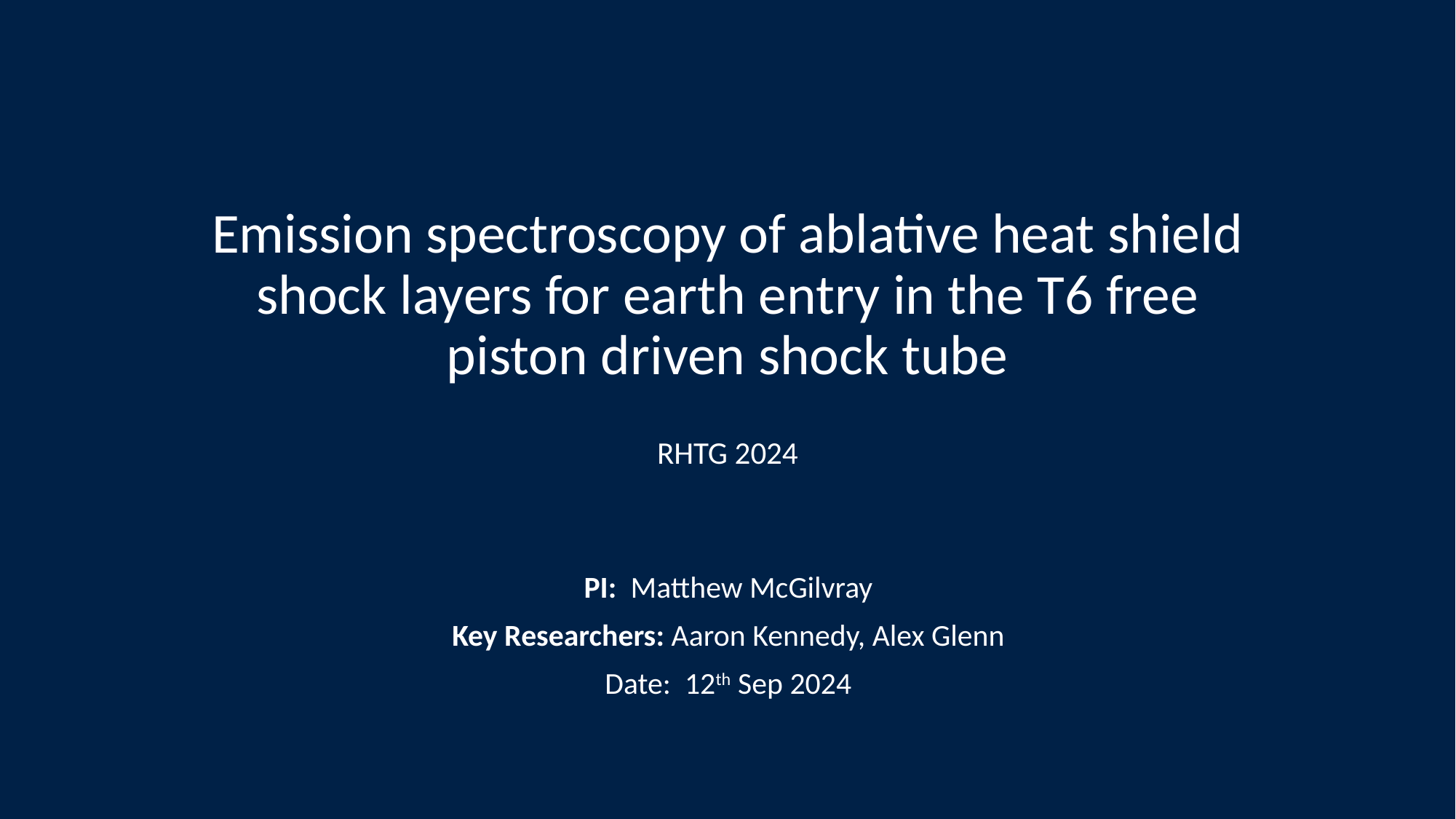

Emission spectroscopy of ablative heat shield shock layers for earth entry in the T6 free piston driven shock tube

RHTG 2024

PI:  Matthew McGilvray
Key Researchers: Aaron Kennedy, Alex Glenn
Date:  12th Sep 2024